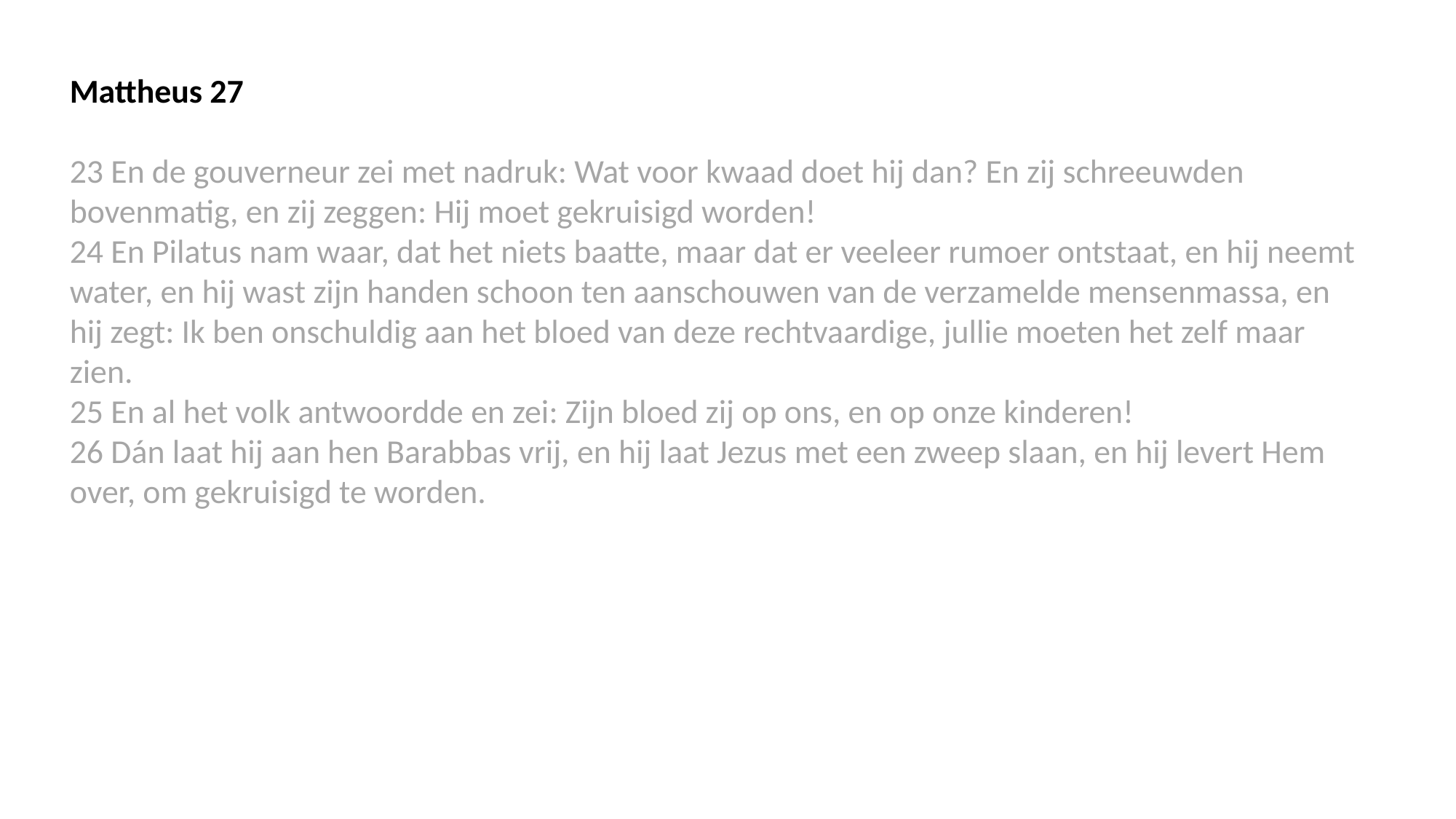

Mattheus 27

23 En de gouverneur zei met nadruk: Wat voor kwaad doet hij dan? En zij schreeuwden bovenmatig, en zij zeggen: Hij moet gekruisigd worden!
24 En Pilatus nam waar, dat het niets baatte, maar dat er veeleer rumoer ontstaat, en hij neemt water, en hij wast zijn handen schoon ten aanschouwen van de verzamelde mensenmassa, en hij zegt: Ik ben onschuldig aan het bloed van deze rechtvaardige, jullie moeten het zelf maar zien.
25 En al het volk antwoordde en zei: Zijn bloed zij op ons, en op onze kinderen!
26 Dán laat hij aan hen Barabbas vrij, en hij laat Jezus met een zweep slaan, en hij levert Hem over, om gekruisigd te worden.